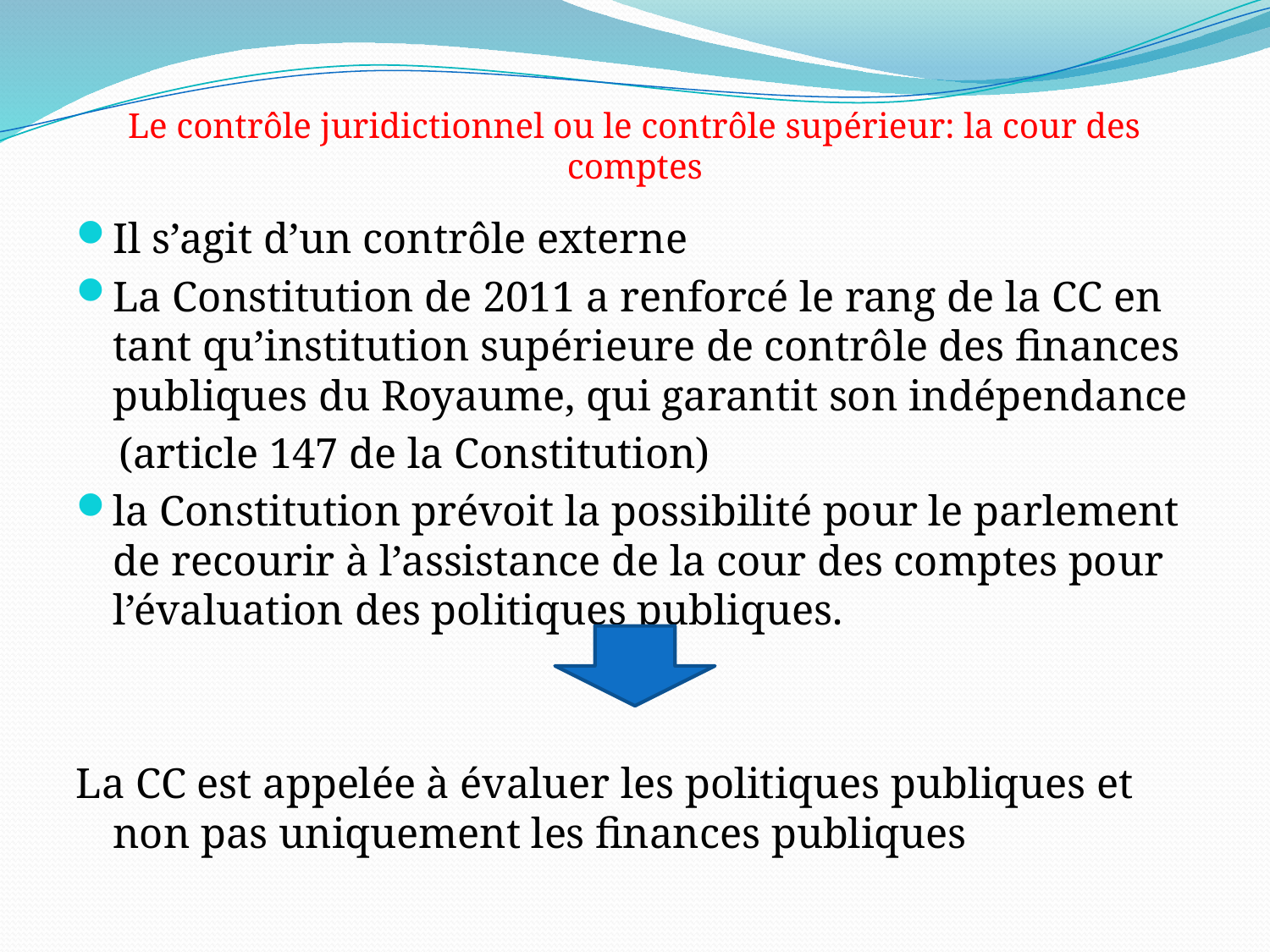

# Le contrôle juridictionnel ou le contrôle supérieur: la cour des comptes
Il s’agit d’un contrôle externe
La Constitution de 2011 a renforcé le rang de la CC en tant qu’institution supérieure de contrôle des finances publiques du Royaume, qui garantit son indépendance
    (article 147 de la Constitution)
la Constitution prévoit la possibilité pour le parlement de recourir à l’assistance de la cour des comptes pour l’évaluation des politiques publiques.

La CC est appelée à évaluer les politiques publiques et non pas uniquement les finances publiques